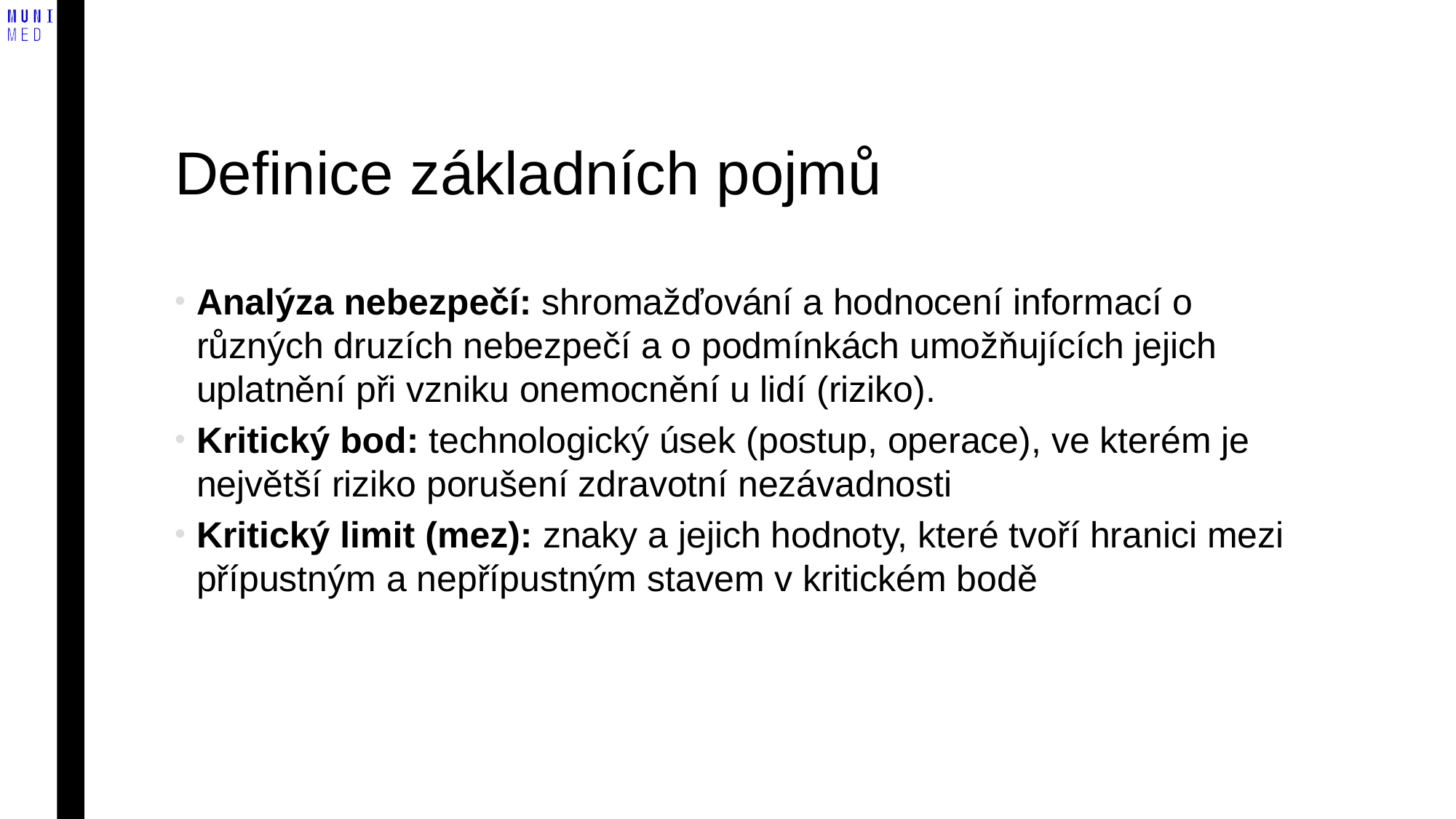

# Definice základních pojmů
Analýza nebezpečí: shromažďování a hodnocení informací o různých druzích nebezpečí a o podmínkách umožňujících jejich uplatnění při vzniku onemocnění u lidí (riziko).
Kritický bod: technologický úsek (postup, operace), ve kterém je největší riziko porušení zdravotní nezávadnosti
Kritický limit (mez): znaky a jejich hodnoty, které tvoří hranici mezi přípustným a nepřípustným stavem v kritickém bodě